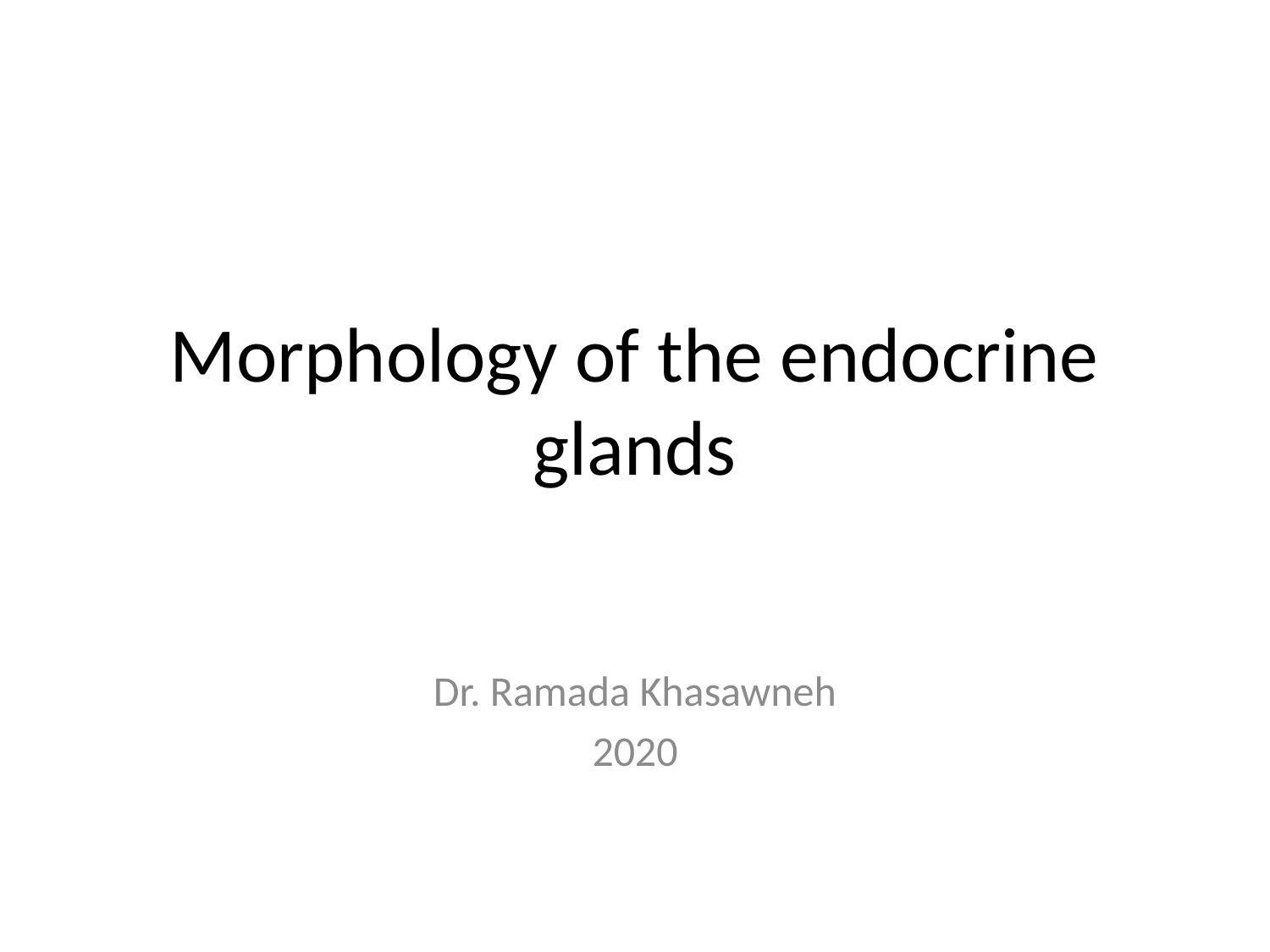

# Morphology of the endocrine glands

Dr. Ramada Khasawneh
2020